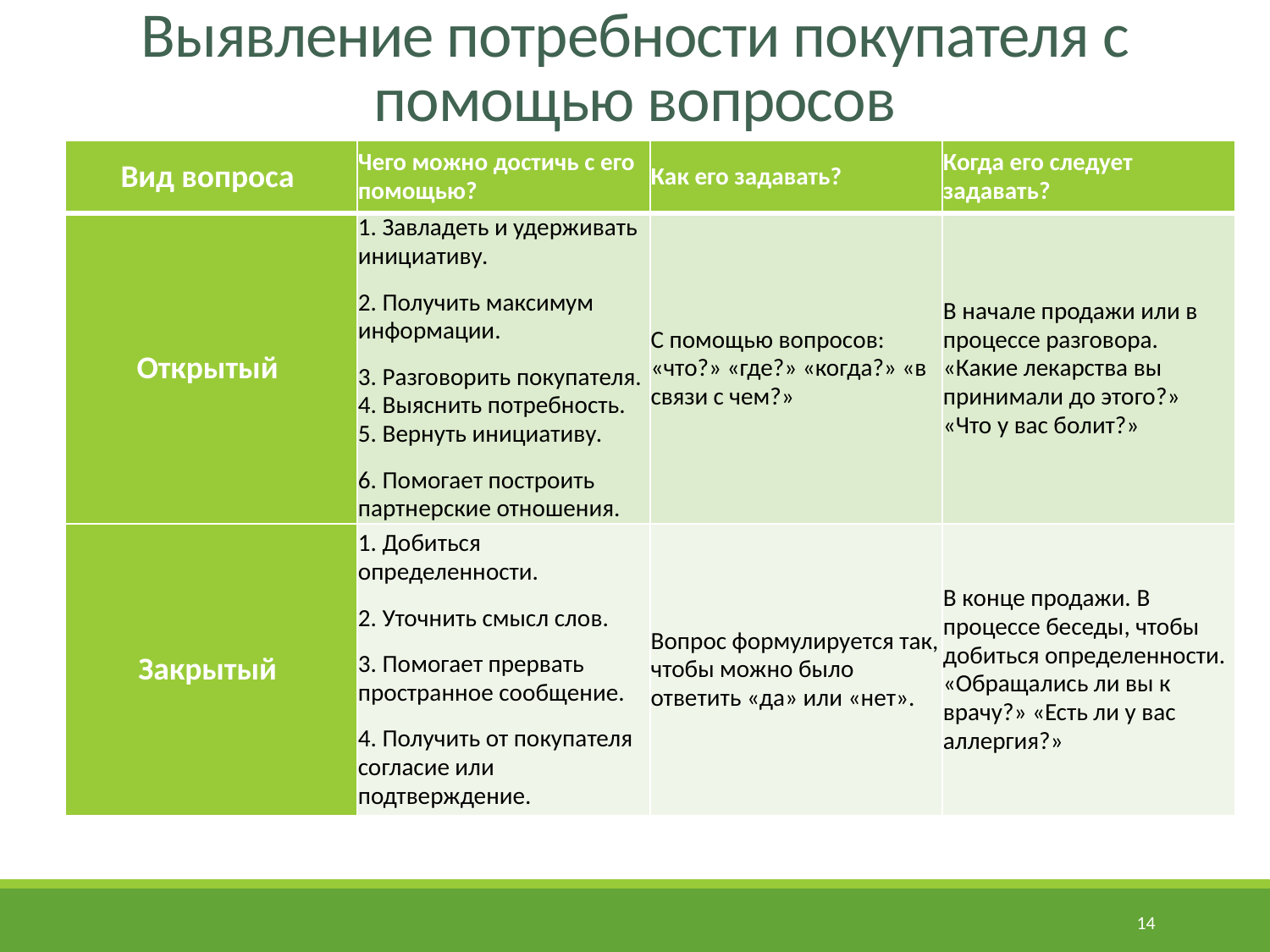

# Выявление потребности покупателя с помощью вопросов
| Вид вопроса | Чего можно достичь с его помощью? | Как его задавать? | Когда его следует задавать? |
| --- | --- | --- | --- |
| Открытый | 1. Завладеть и удерживать инициативу. 2. Получить максимум информации. 3. Разговорить покупателя. 4. Выяснить потребность. 5. Вернуть инициативу. 6. Помогает построить партнерские отношения. | С помощью вопросов: «что?» «где?» «когда?» «в связи с чем?» | В начале продажи или в процессе разговора. «Какие лекарства вы принимали до этого?» «Что у вас болит?» |
| Закрытый | 1. Добиться определенности. 2. Уточнить смысл слов. 3. Помогает прервать пространное сообщение. 4. Получить от покупателя согласие или подтверждение. | Вопрос формулируется так, чтобы можно было ответить «да» или «нет». | В конце продажи. В процессе беседы, чтобы добиться определенности. «Обращались ли вы к врачу?» «Есть ли у вас аллергия?» |
14